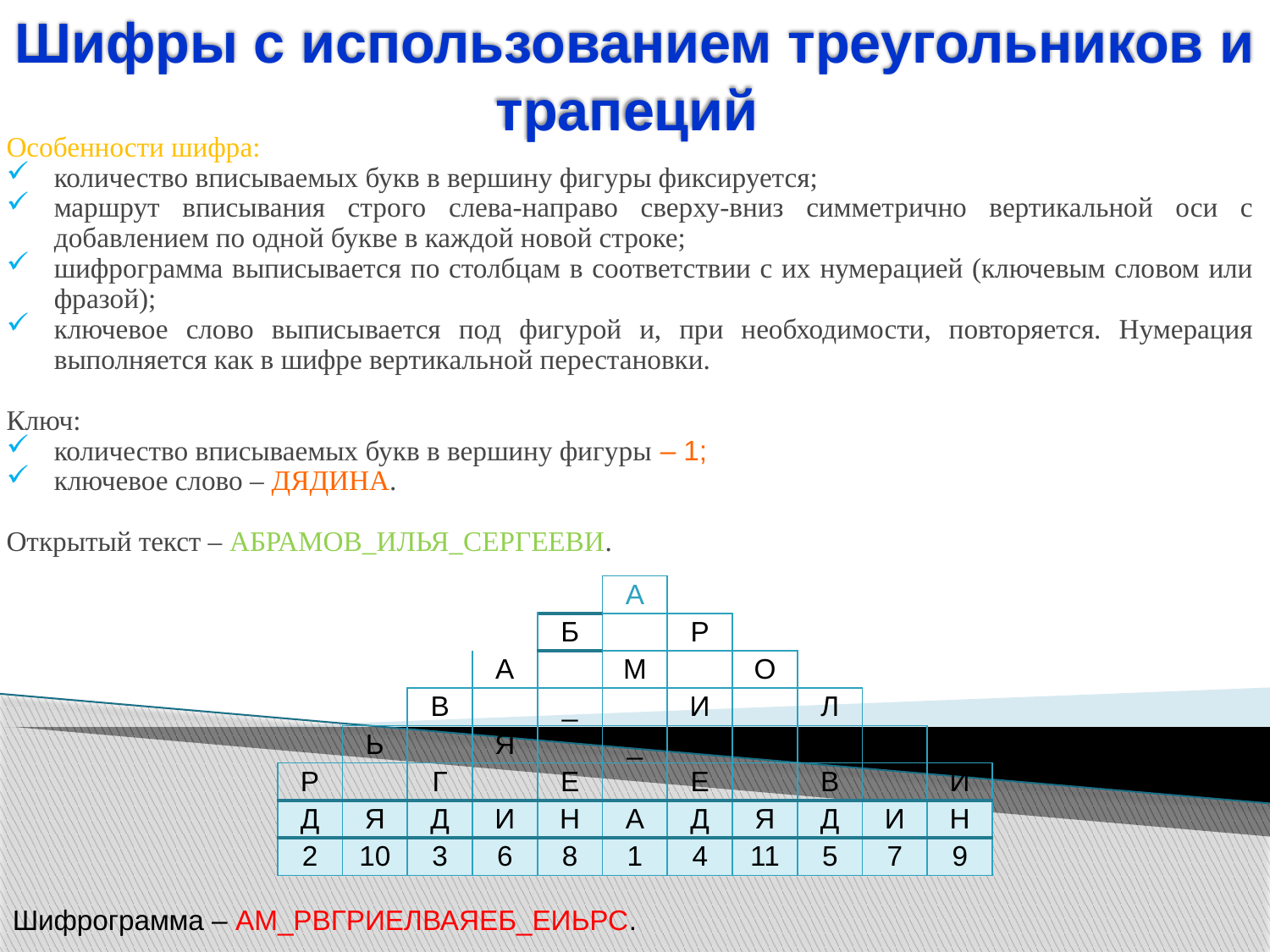

# Шифры с использованием треугольников и трапеций
Особенности шифра:
количество вписываемых букв в вершину фигуры фиксируется;
маршрут вписывания строго слева-направо сверху-вниз симметрично вертикальной оси с добавлением по одной букве в каждой новой строке;
шифрограмма выписывается по столбцам в соответствии с их нумерацией (ключевым словом или фразой);
ключевое слово выписывается под фигурой и, при необходимости, повторяется. Нумерация выполняется как в шифре вертикальной перестановки.

Ключ:
количество вписываемых букв в вершину фигуры – 1;
ключевое слово – ДЯДИНА.

Открытый текст – АБРАМОВ_ИЛЬЯ_СЕРГЕЕВИ.

|  |  |  |  |  | А |  |  |  |  |  |
| --- | --- | --- | --- | --- | --- | --- | --- | --- | --- | --- |
|  |  |  |  | Б |  | Р |  |  |  |  |
|  |  |  | А |  | М |  | О |  |  |  |
|  |  | В |  | \_ |  | И |  | Л |  |  |
|  | Ь |  | Я |  | \_ |  | С |  | Е |  |
| Р |  | Г |  | Е |  | Е |  | В |  | И |
| Д | Я | Д | И | Н | А | Д | Я | Д | И | Н |
| 2 | 10 | 3 | 6 | 8 | 1 | 4 | 11 | 5 | 7 | 9 |
Шифрограмма – АМ_РВГРИЕЛВАЯЕБ_ЕИЬРС.